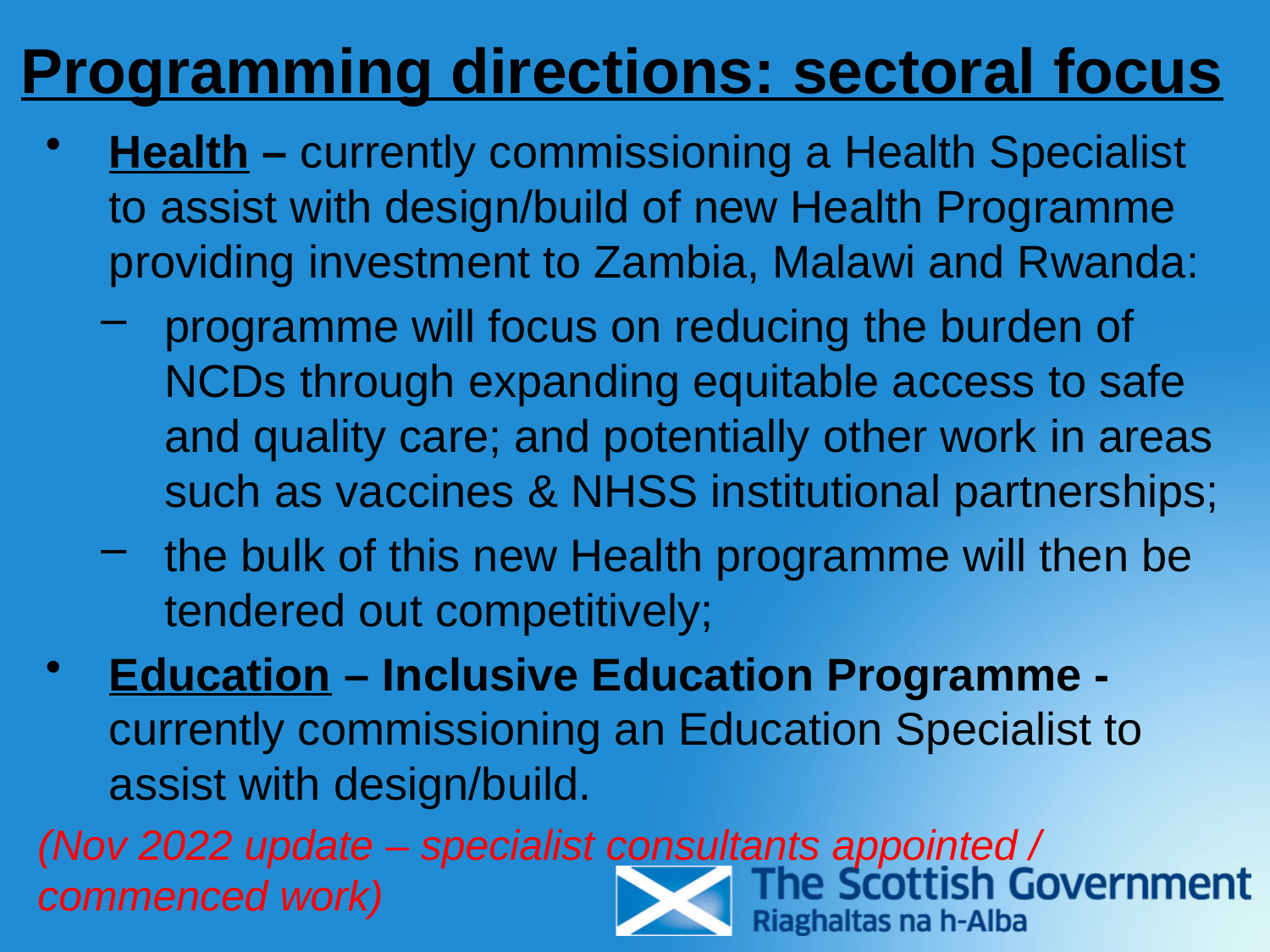

# Programming directions: sectoral focus
Health – currently commissioning a Health Specialist to assist with design/build of new Health Programme providing investment to Zambia, Malawi and Rwanda:
programme will focus on reducing the burden of NCDs through expanding equitable access to safe and quality care; and potentially other work in areas such as vaccines & NHSS institutional partnerships;
the bulk of this new Health programme will then be tendered out competitively;
Education – Inclusive Education Programme - currently commissioning an Education Specialist to assist with design/build.
(Nov 2022 update – specialist consultants appointed / commenced work)